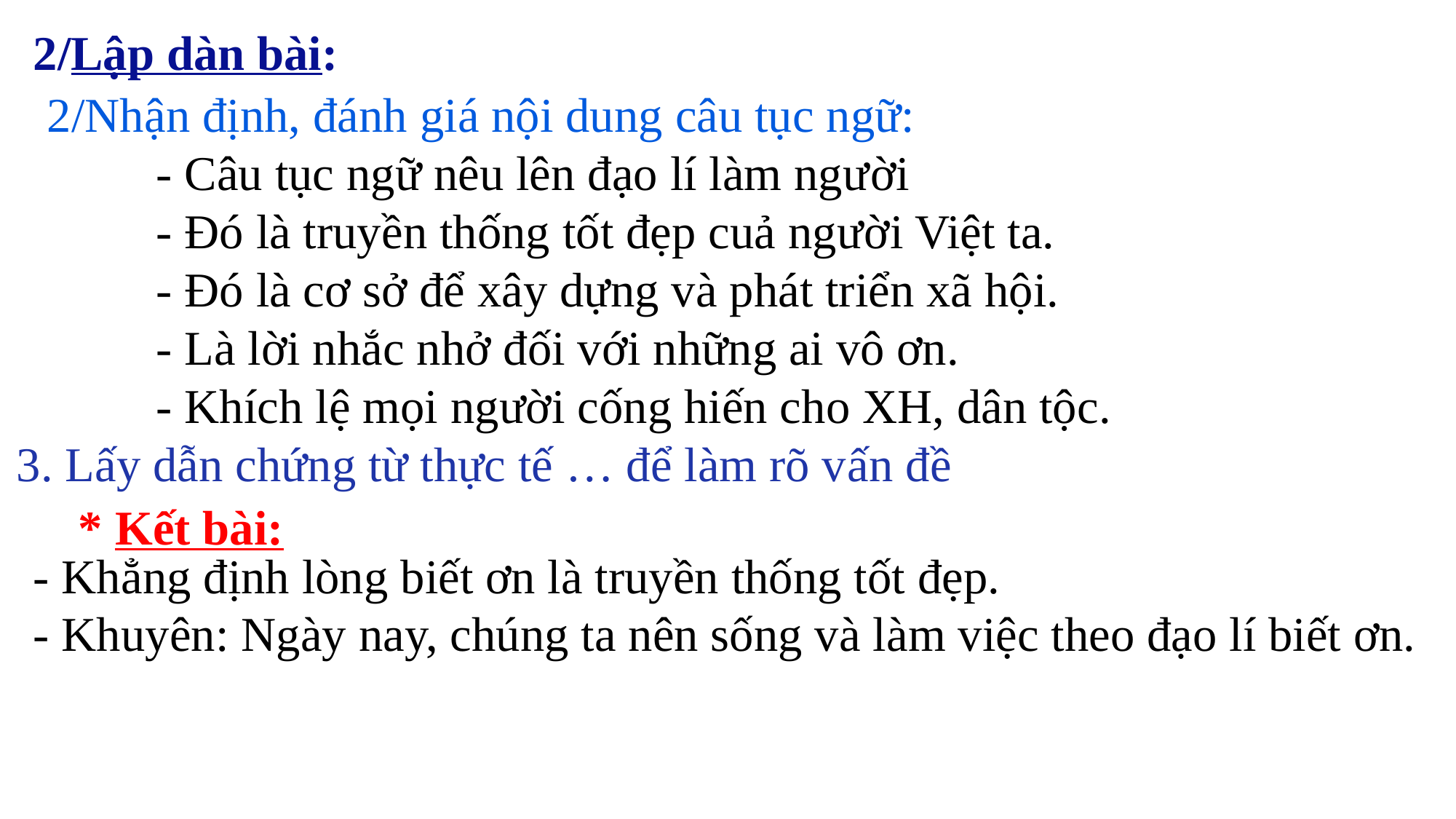

2/Lập dàn bài:
2/Nhận định, đánh giá nội dung câu tục ngữ:
	- Câu tục ngữ nêu lên đạo lí làm người
	- Đó là truyền thống tốt đẹp cuả người Việt ta.
	- Đó là cơ sở để xây dựng và phát triển xã hội.
	- Là lời nhắc nhở đối với những ai vô ơn.
	- Khích lệ mọi người cống hiến cho XH, dân tộc.
 3. Lấy dẫn chứng từ thực tế … để làm rõ vấn đề
* Kết bài:
- Khẳng định lòng biết ơn là truyền thống tốt đẹp.
- Khuyên: Ngày nay, chúng ta nên sống và làm việc theo đạo lí biết ơn.